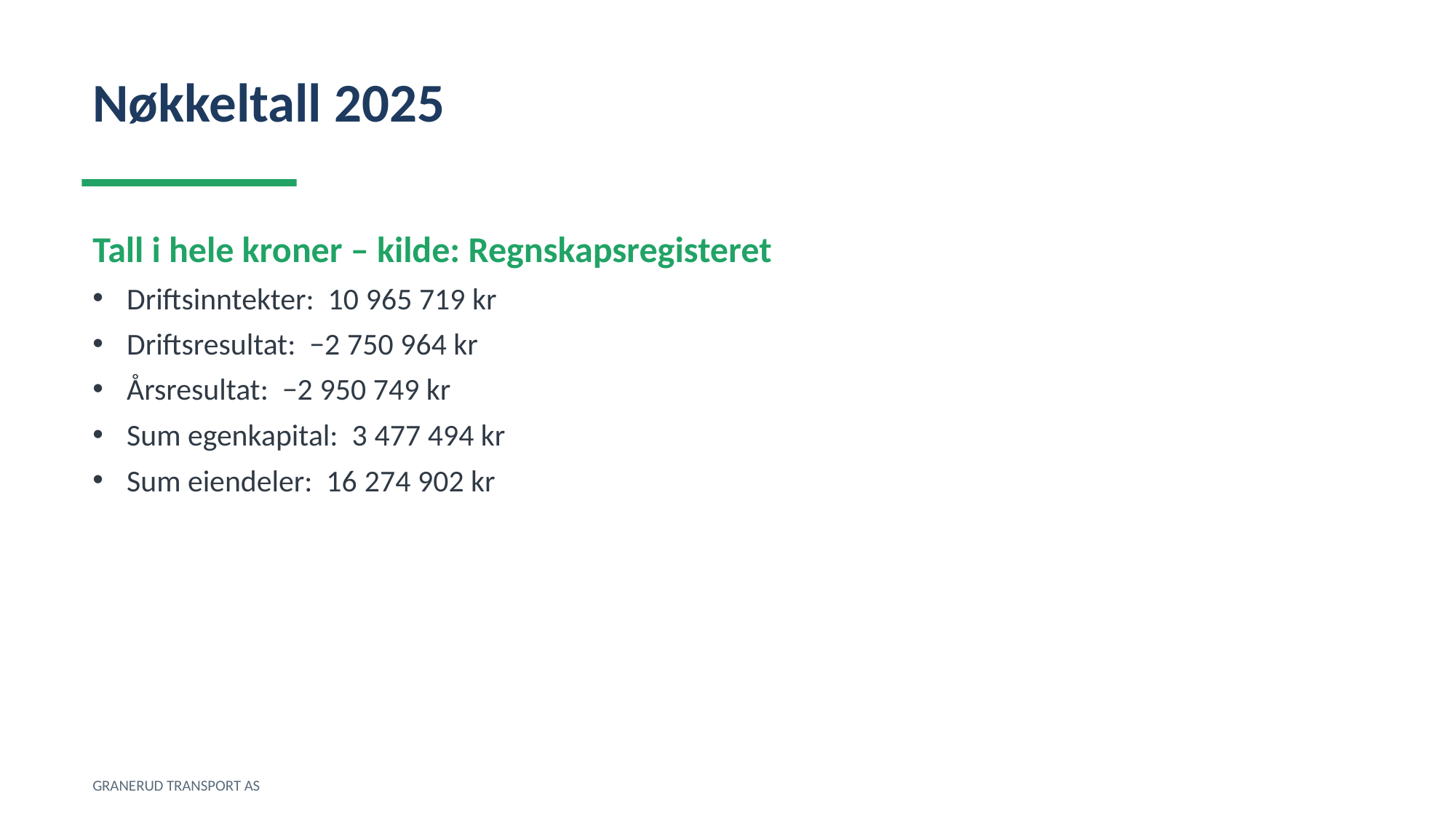

Nøkkeltall 2025

Tall i hele kroner – kilde: Regnskapsregisteret
Driftsinntekter:  10 965 719 kr
Driftsresultat:  −2 750 964 kr
Årsresultat:  −2 950 749 kr
Sum egenkapital:  3 477 494 kr
Sum eiendeler:  16 274 902 kr
GRANERUD TRANSPORT AS